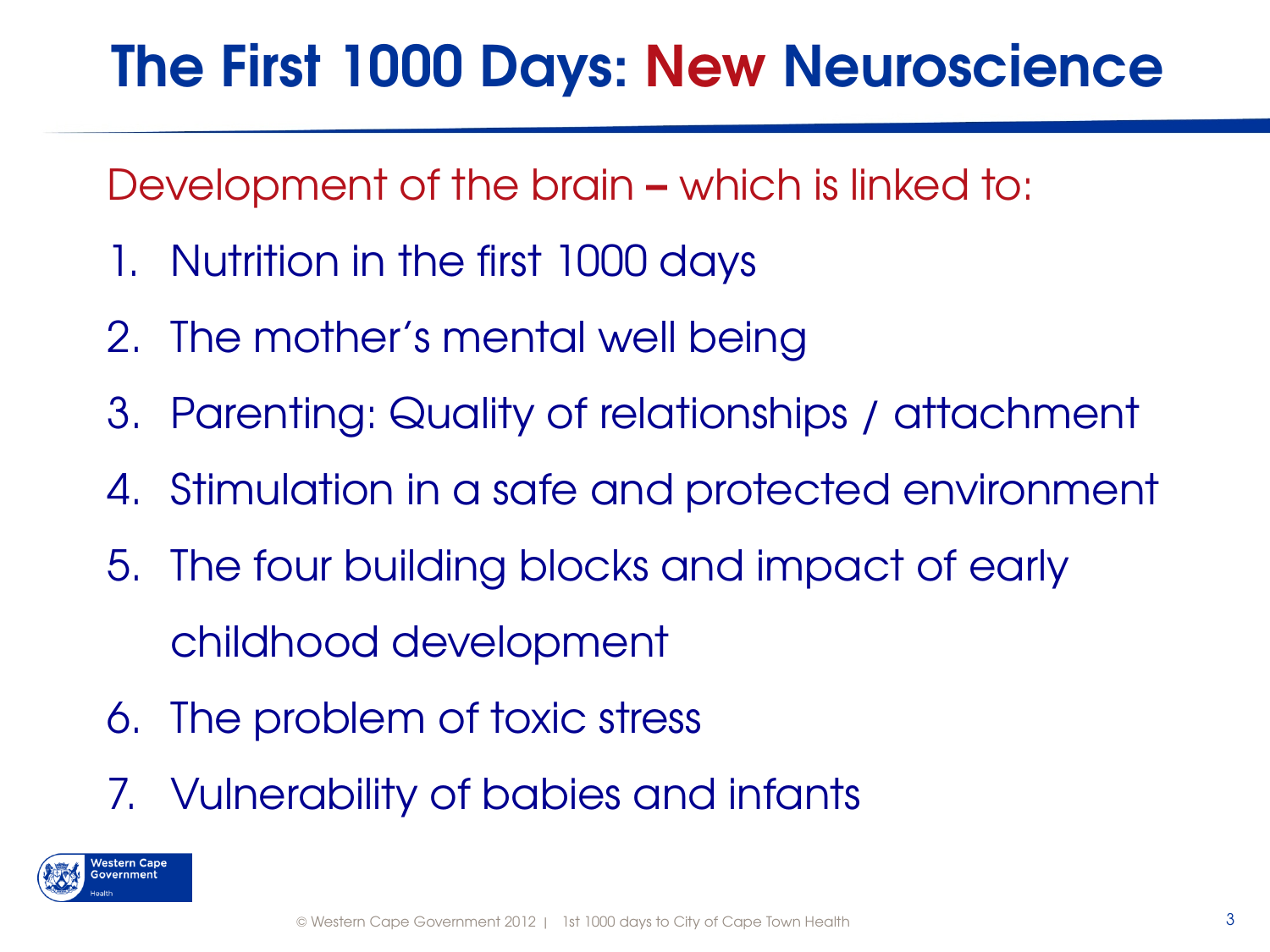

# The First 1000 Days: New Neuroscience
Development of the brain – which is linked to:
Nutrition in the first 1000 days
The mother’s mental well being
Parenting: Quality of relationships / attachment
Stimulation in a safe and protected environment
The four building blocks and impact of early childhood development
The problem of toxic stress
Vulnerability of babies and infants
1st 1000 days to City of Cape Town Health
3